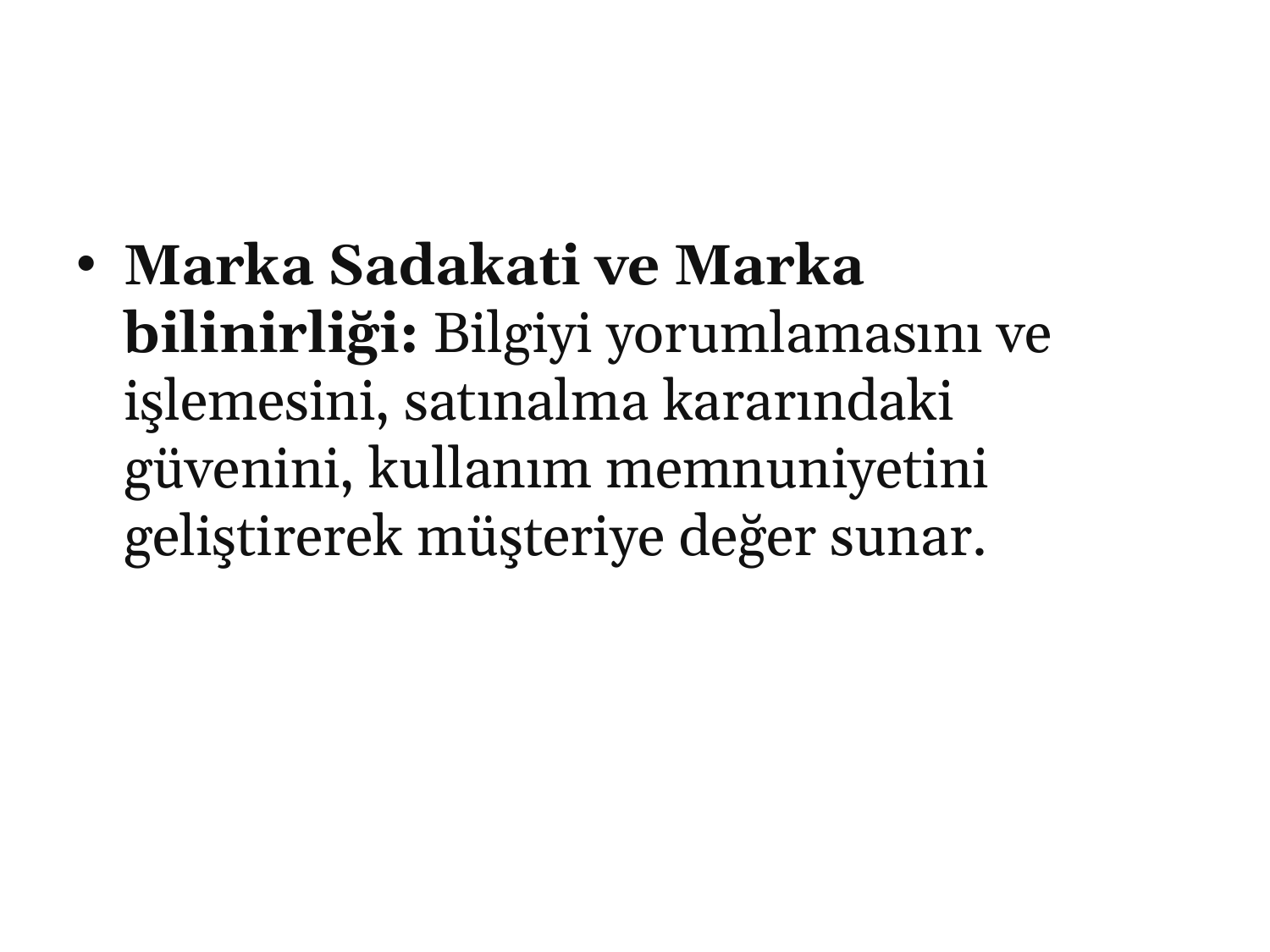

#
Marka Sadakati ve Marka bilinirliği: Bilgiyi yorumlamasını ve işlemesini, satınalma kararındaki güvenini, kullanım memnuniyetini geliştirerek müşteriye değer sunar.